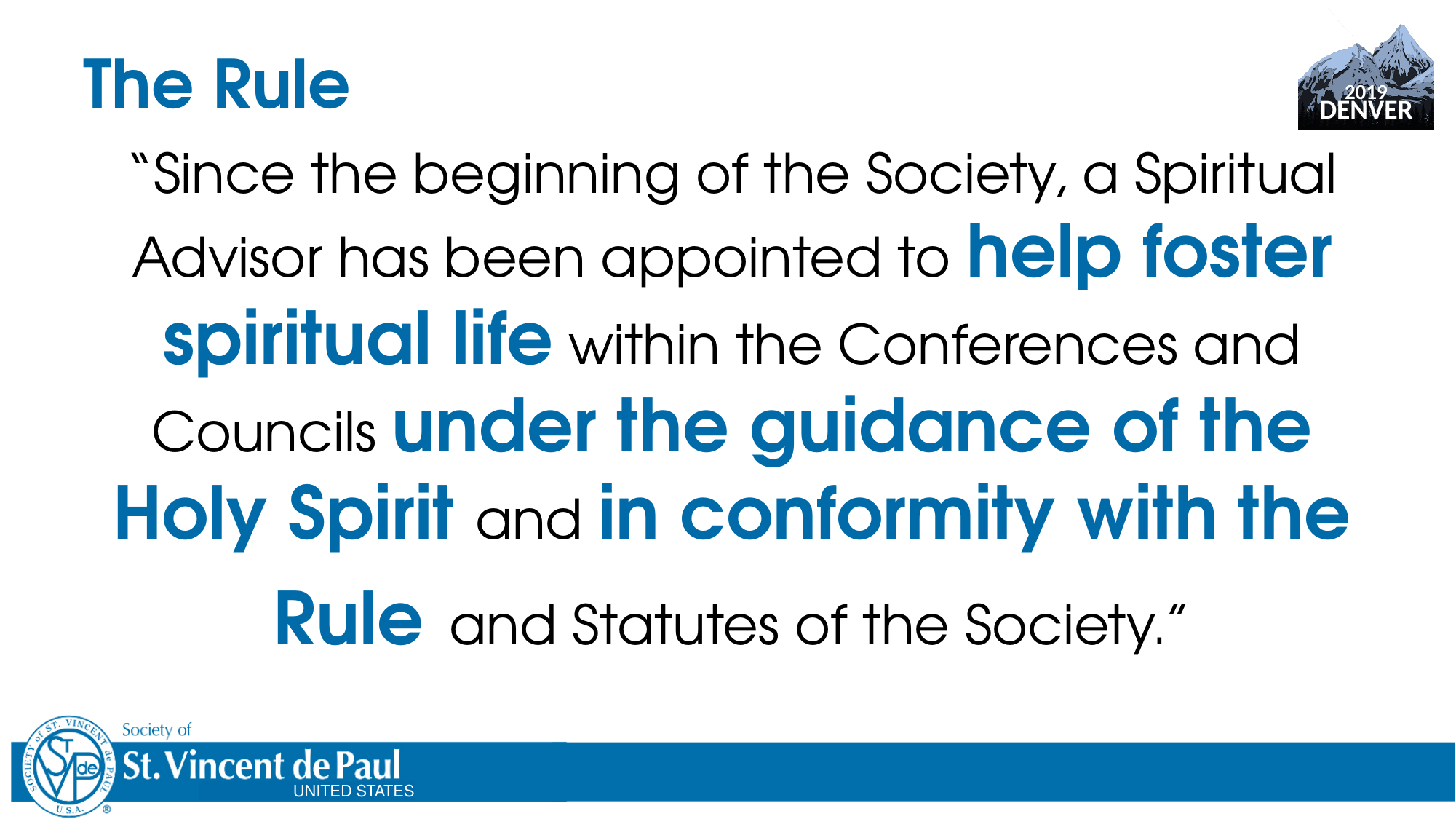

# The Rule
“Since the beginning of the Society, a Spiritual Advisor has been appointed to help foster spiritual life within the Conferences and Councils under the guidance of the Holy Spirit and in conformity with the Rule and Statutes of the Society.”